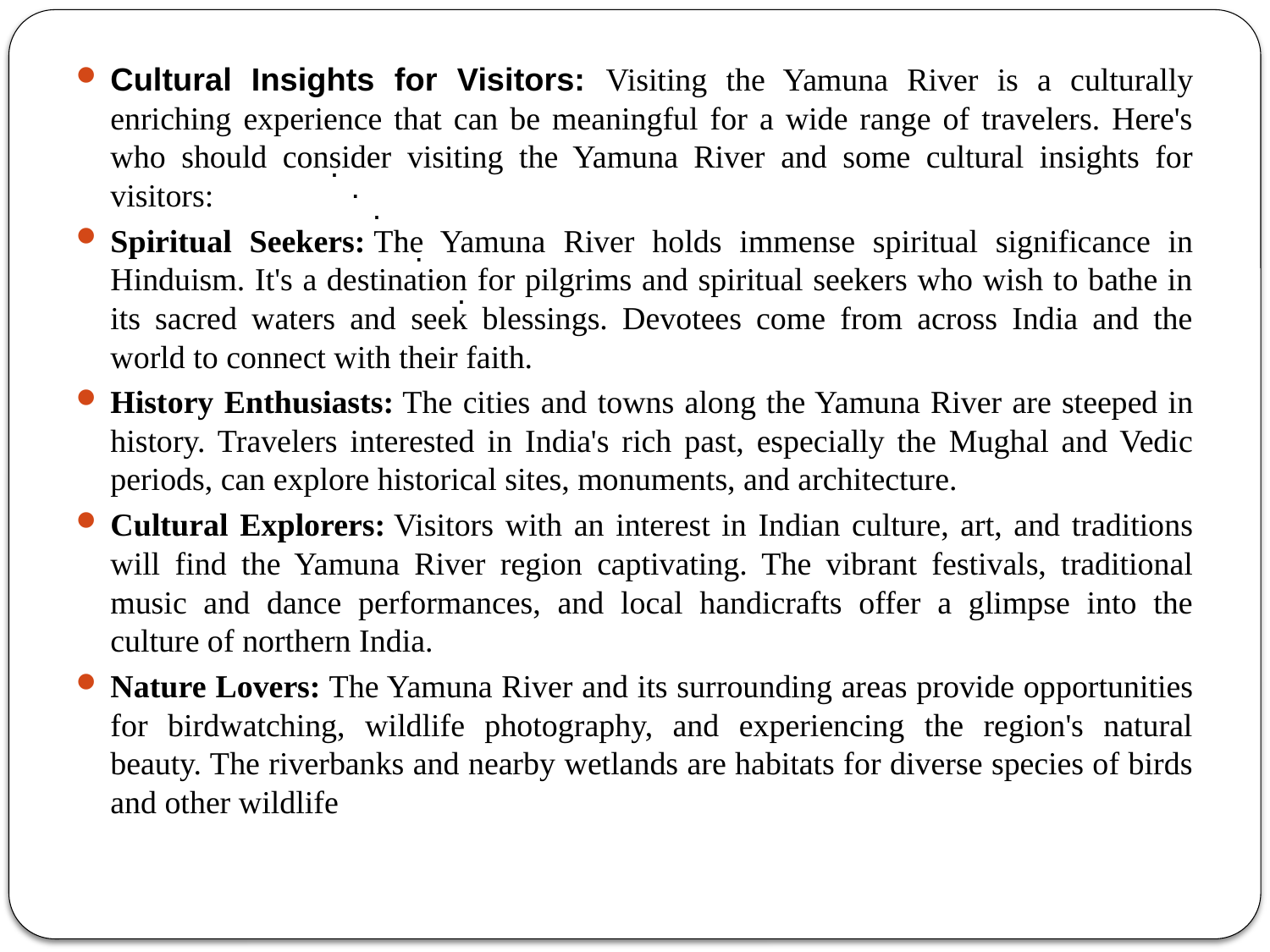

.

.

.

.

.

.

.
Cultural Insights for Visitors: Visiting the Yamuna River is a culturally enriching experience that can be meaningful for a wide range of travelers. Here's who should consider visiting the Yamuna River and some cultural insights for visitors:
Spiritual Seekers: The Yamuna River holds immense spiritual significance in Hinduism. It's a destination for pilgrims and spiritual seekers who wish to bathe in its sacred waters and seek blessings. Devotees come from across India and the world to connect with their faith.
History Enthusiasts: The cities and towns along the Yamuna River are steeped in history. Travelers interested in India's rich past, especially the Mughal and Vedic periods, can explore historical sites, monuments, and architecture.
Cultural Explorers: Visitors with an interest in Indian culture, art, and traditions will find the Yamuna River region captivating. The vibrant festivals, traditional music and dance performances, and local handicrafts offer a glimpse into the culture of northern India.
Nature Lovers: The Yamuna River and its surrounding areas provide opportunities for birdwatching, wildlife photography, and experiencing the region's natural beauty. The riverbanks and nearby wetlands are habitats for diverse species of birds and other wildlife